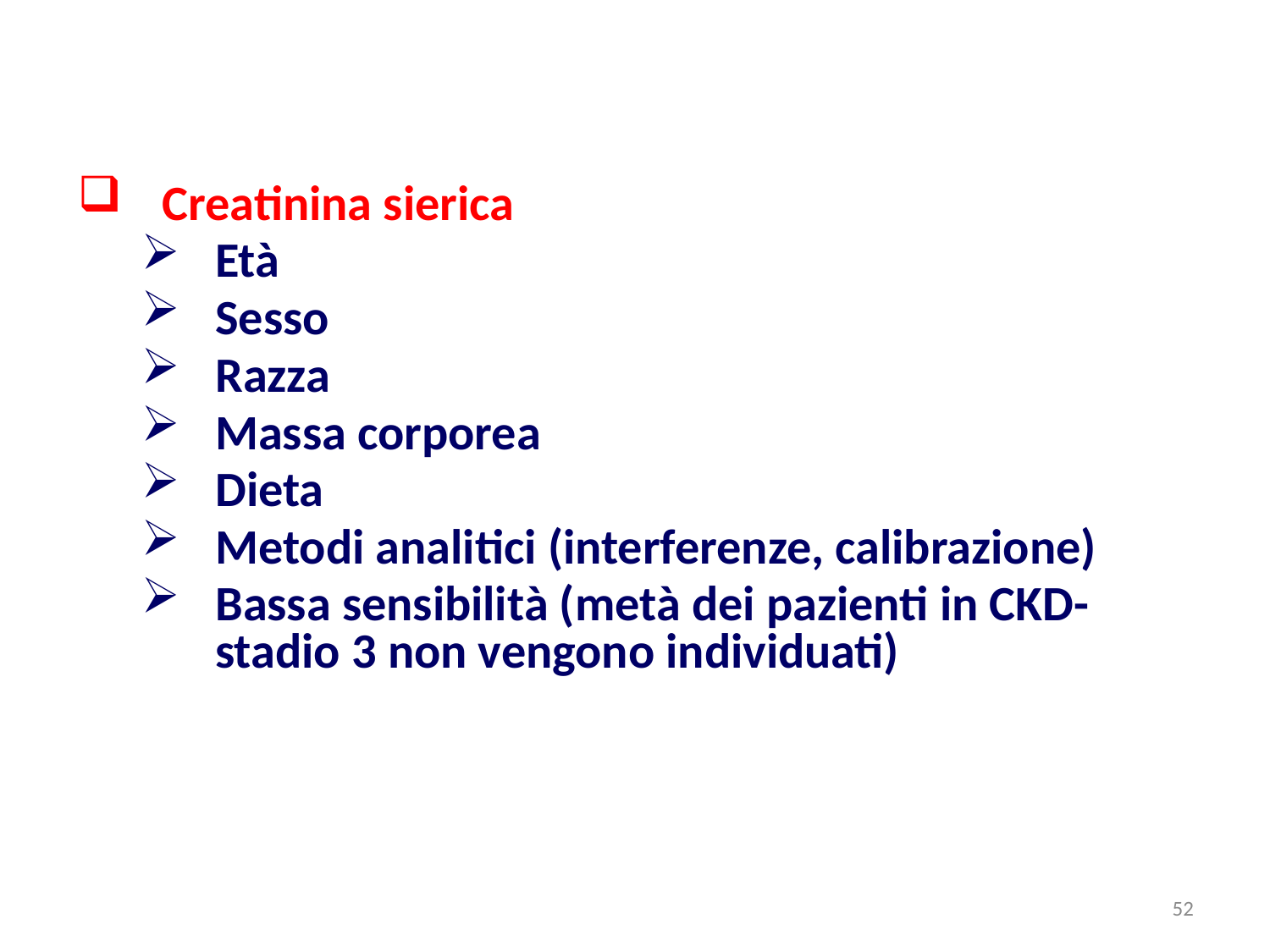

Creatinina sierica
Età
Sesso
Razza
Massa corporea
Dieta
Metodi analitici (interferenze, calibrazione)
Bassa sensibilità (metà dei pazienti in CKD-stadio 3 non vengono individuati)

52